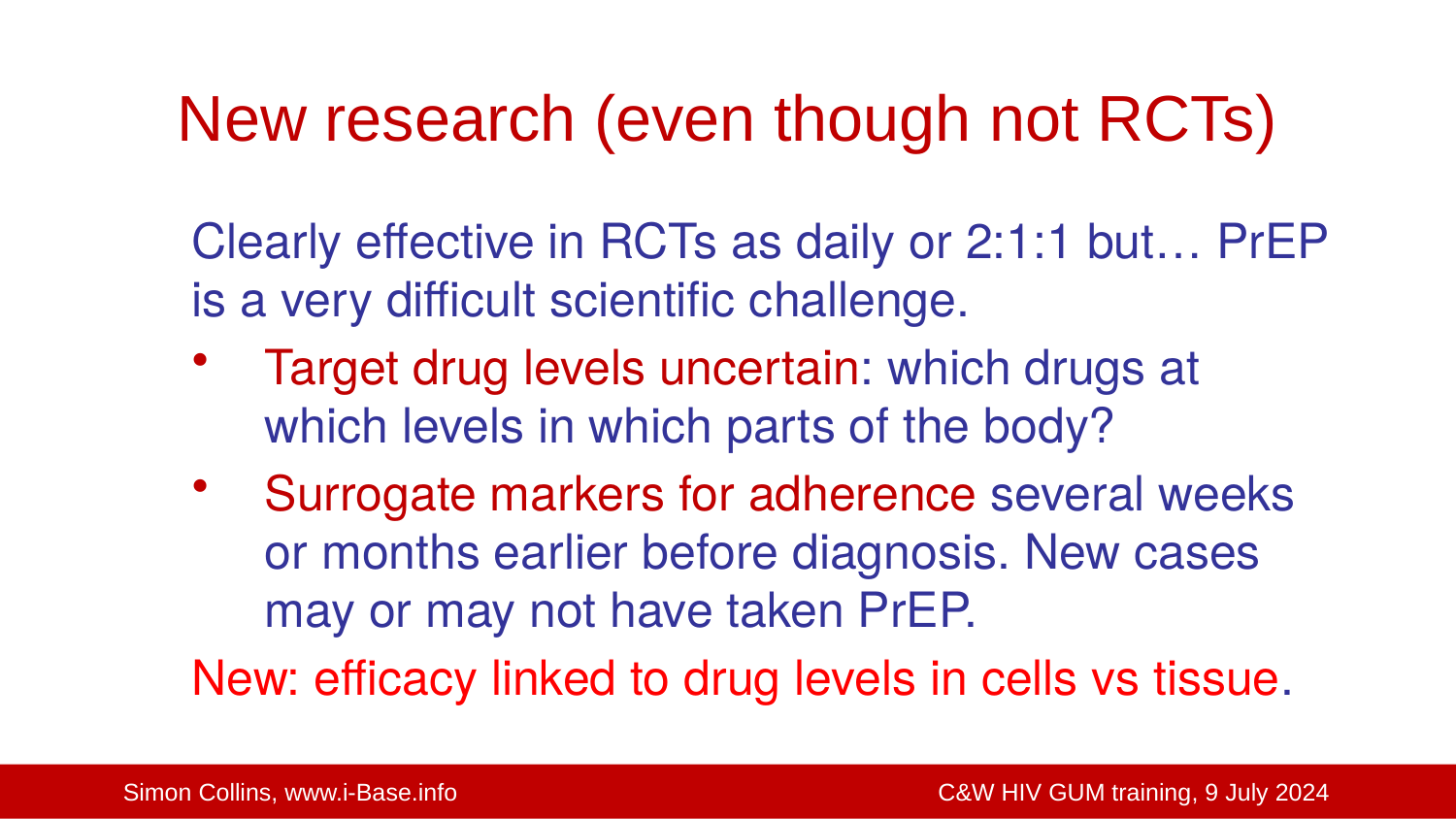

New research (even though not RCTs)
Clearly effective in RCTs as daily or 2:1:1 but… PrEP is a very difficult scientific challenge.
Target drug levels uncertain: which drugs at which levels in which parts of the body?
Surrogate markers for adherence several weeks or months earlier before diagnosis. New cases may or may not have taken PrEP.
New: efficacy linked to drug levels in cells vs tissue.